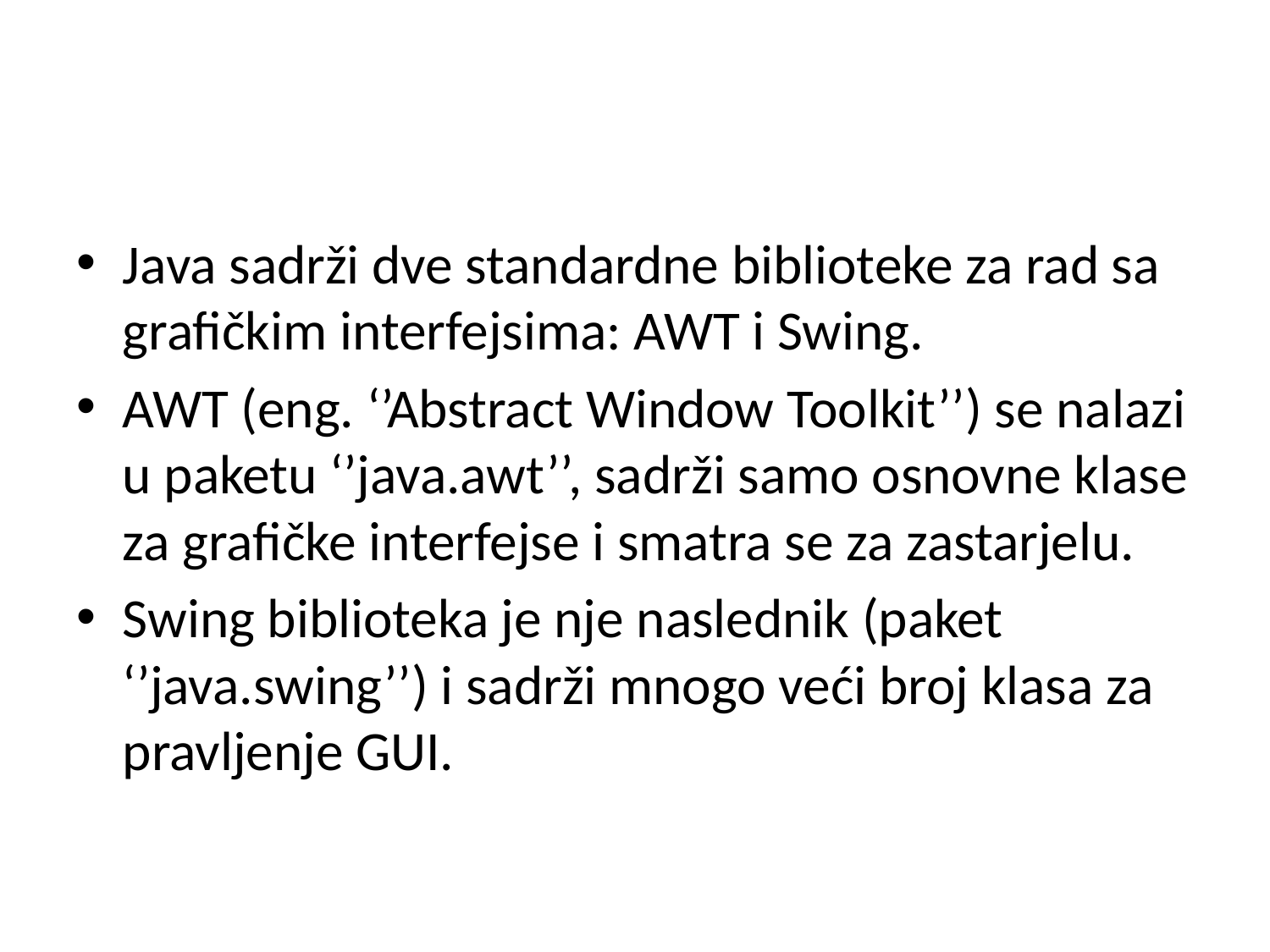

Java sadrži dve standardne biblioteke za rad sa grafičkim interfejsima: AWT i Swing.
AWT (eng. ‘’Abstract Window Toolkit’’) se nalazi u paketu ‘’java.awt’’, sadrži samo osnovne klase za grafičke interfejse i smatra se za zastarjelu.
Swing biblioteka je nje naslednik (paket ‘’java.swing’’) i sadrži mnogo veći broj klasa za pravljenje GUI.